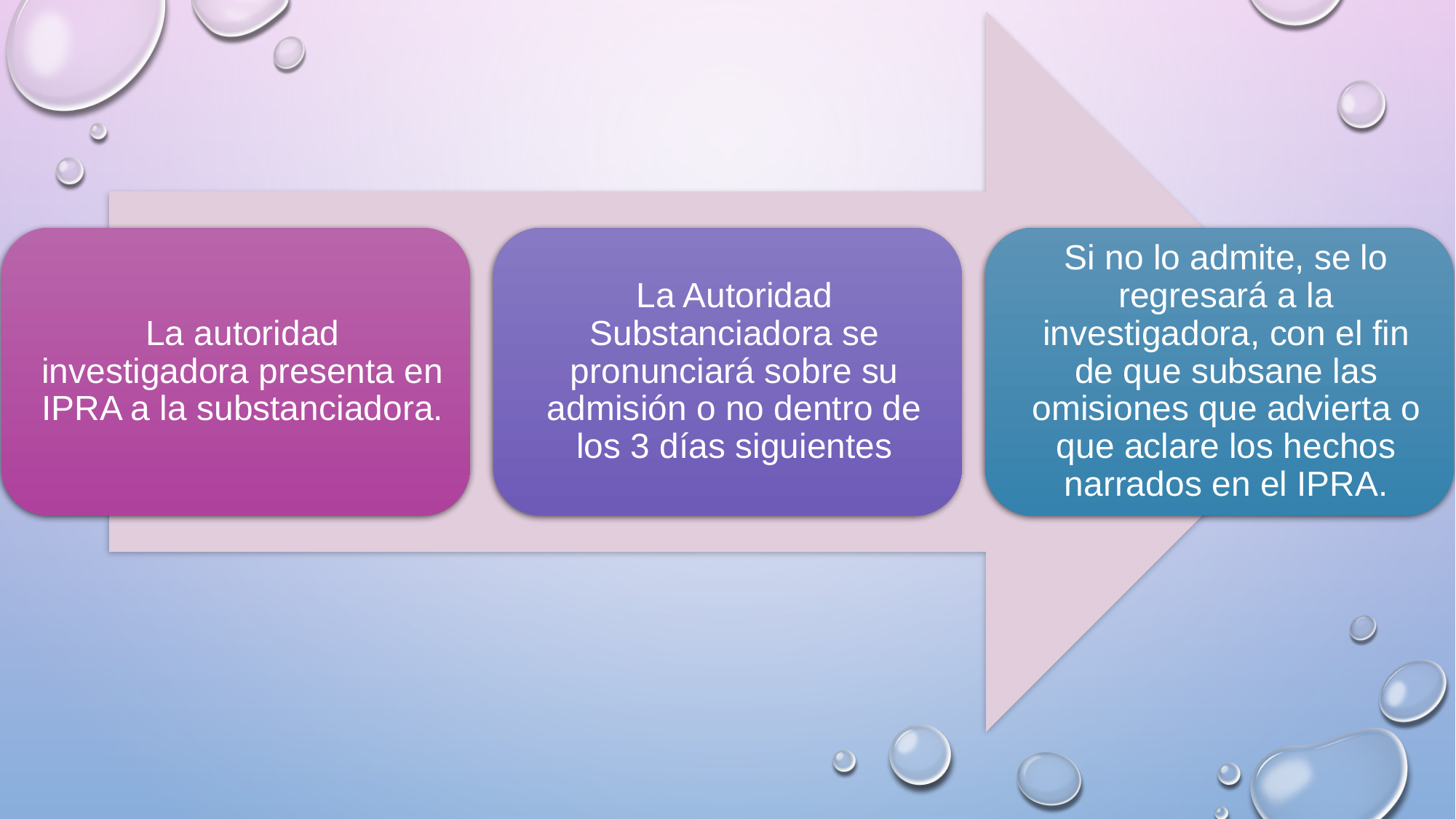

#
La autoridad investigadora presenta en IPRA a la substanciadora.
La Autoridad Substanciadora se pronunciará sobre su admisión o no dentro de los 3 días siguientes
Si no lo admite, se lo regresará a la investigadora, con el fin de que subsane las omisiones que advierta o que aclare los hechos narrados en el IPRA.